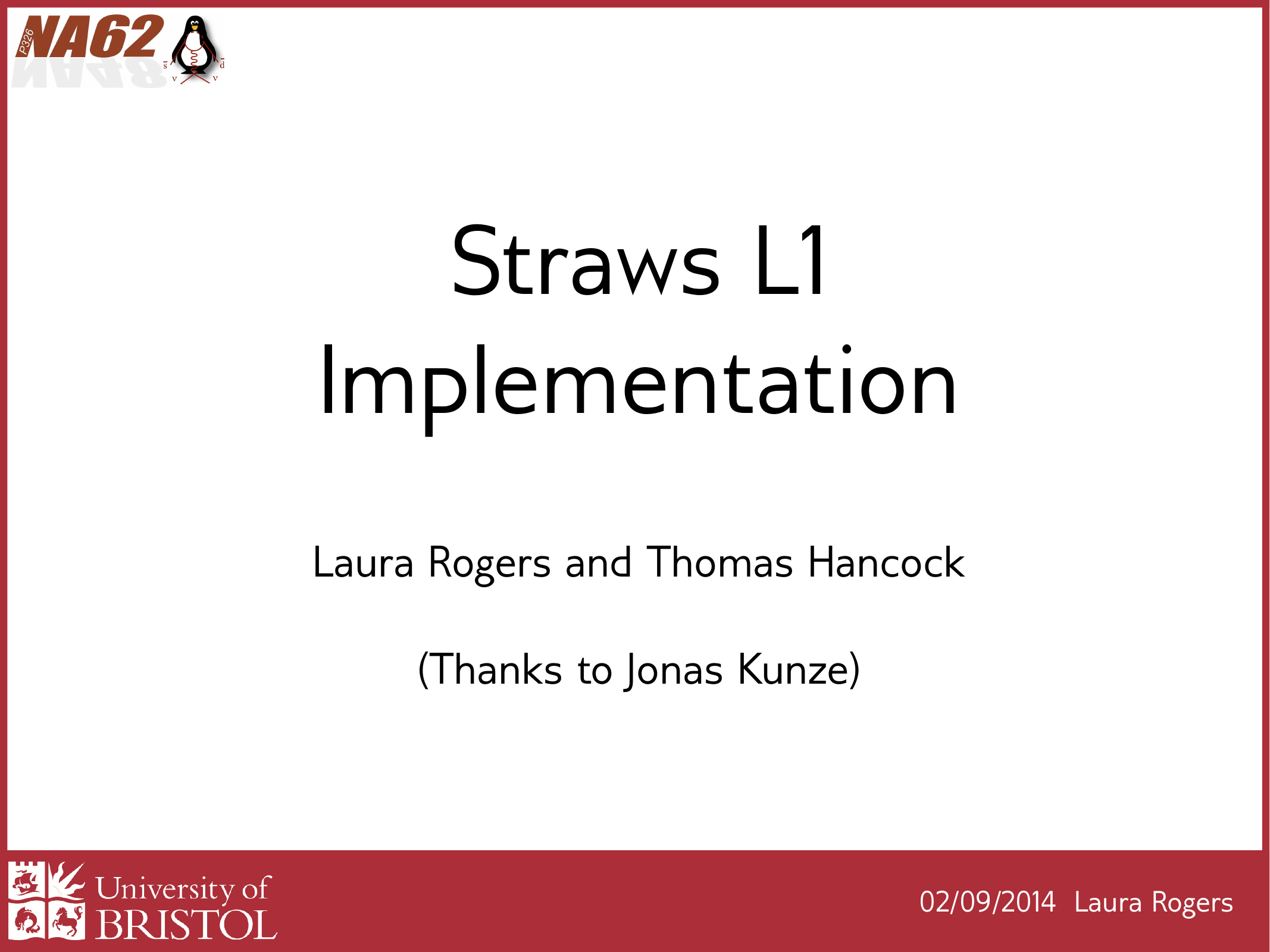

# Straws L1 Implementation
Laura Rogers and Thomas Hancock

(Thanks to Jonas Kunze)
02/09/2014  Laura Rogers